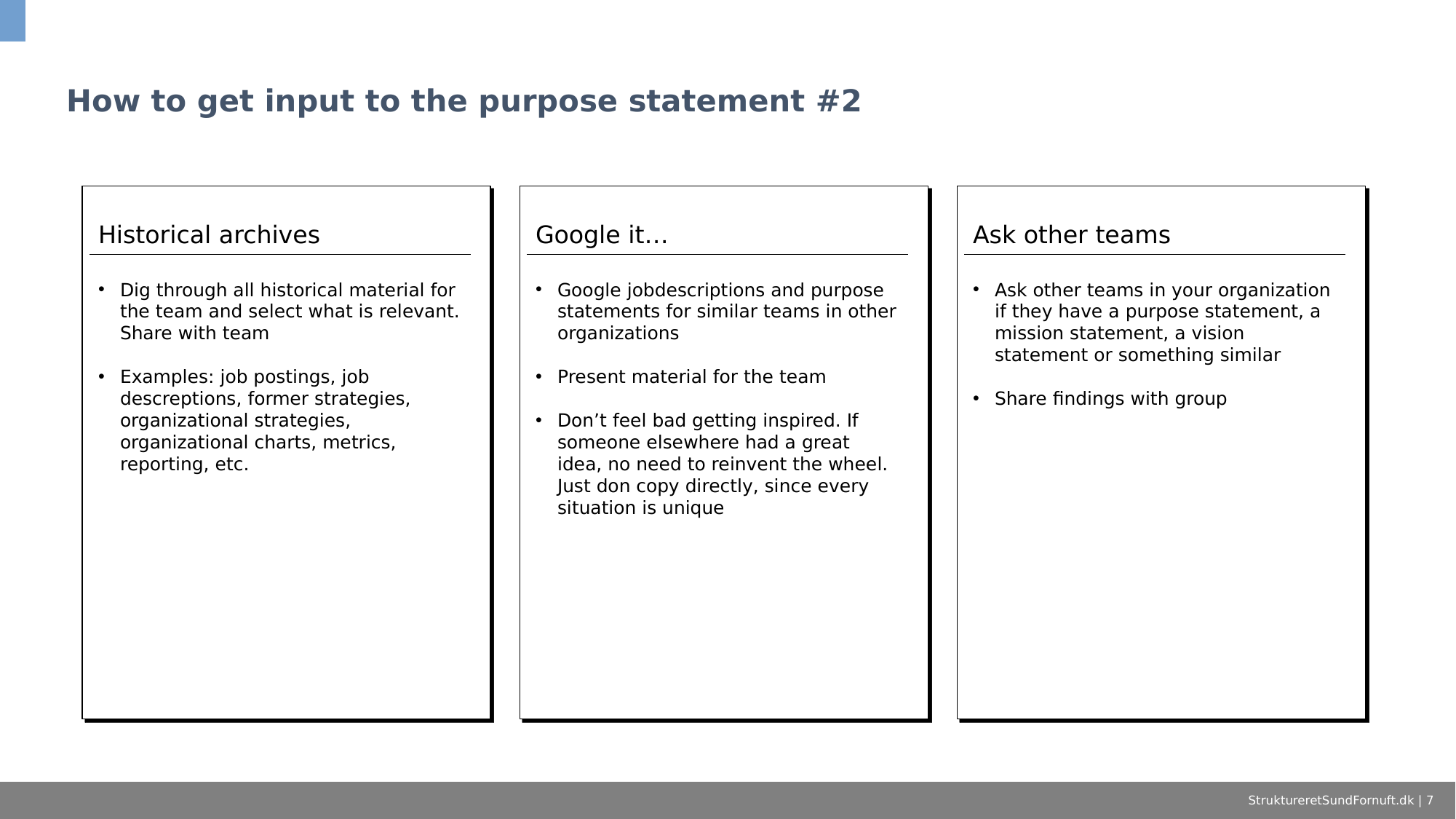

# How to get input to the purpose statement #2

Historical archives
Dig through all historical material for the team and select what is relevant. Share with team

Examples: job postings, job descreptions, former strategies, organizational strategies, organizational charts, metrics, reporting, etc.

Google it…
Google jobdescriptions and purpose statements for similar teams in other organizations

Present material for the team

Don’t feel bad getting inspired. If someone elsewhere had a great idea, no need to reinvent the wheel. Just don copy directly, since every situation is unique

Ask other teams
Ask other teams in your organization if they have a purpose statement, a mission statement, a vision statement or something similar

Share findings with group
StruktureretSundFornuft.dk | 7